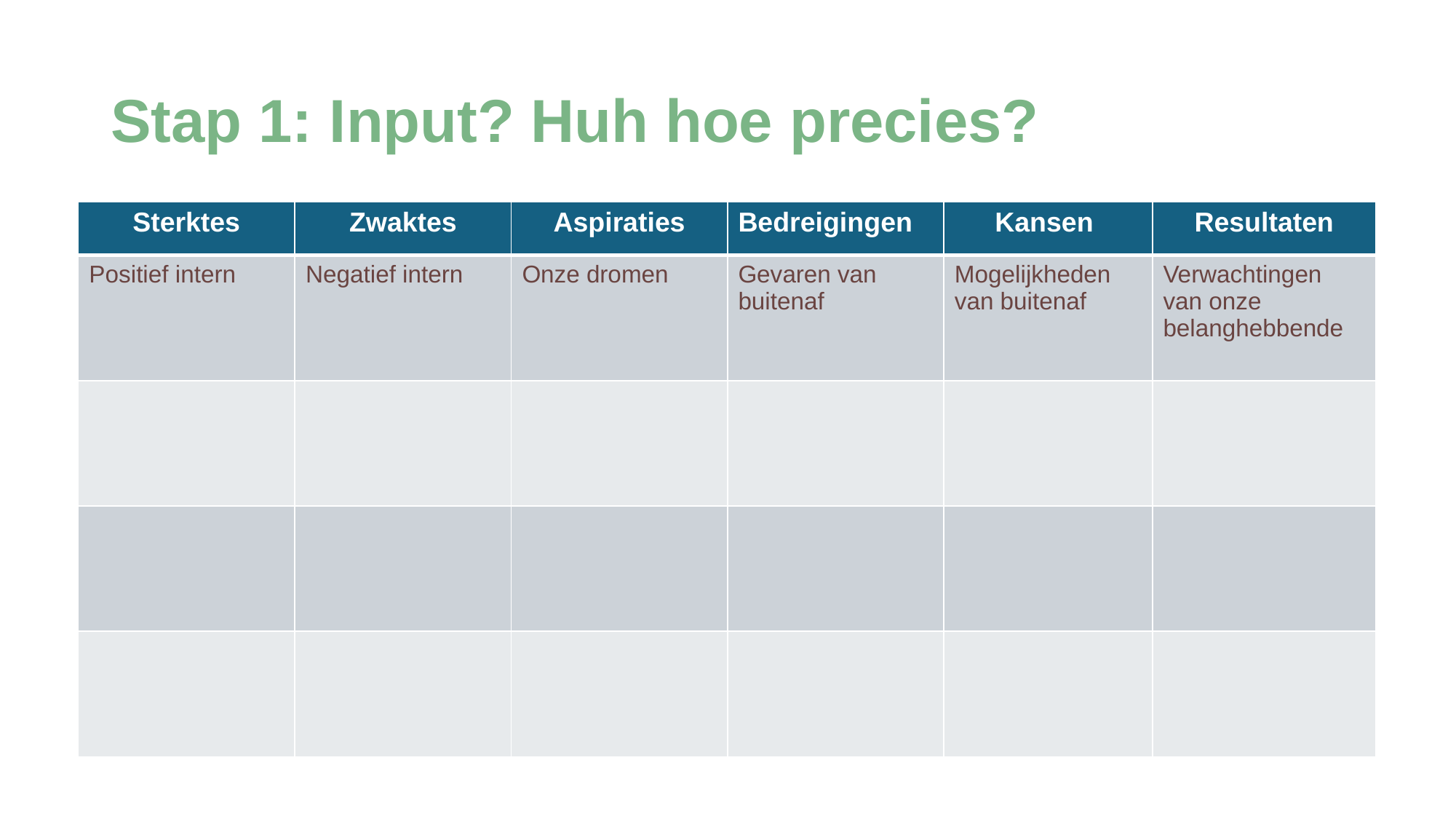

# Stap 1: Input? Huh hoe precies?
| Sterktes | Zwaktes | Aspiraties | Bedreigingen | Kansen | Resultaten |
| --- | --- | --- | --- | --- | --- |
| Positief intern | Negatief intern | Onze dromen | Gevaren van buitenaf | Mogelijkheden van buitenaf | Verwachtingen van onze belanghebbende |
|  |  |  |  |  |  |
|  |  |  |  |  |  |
|  |  |  |  |  |  |